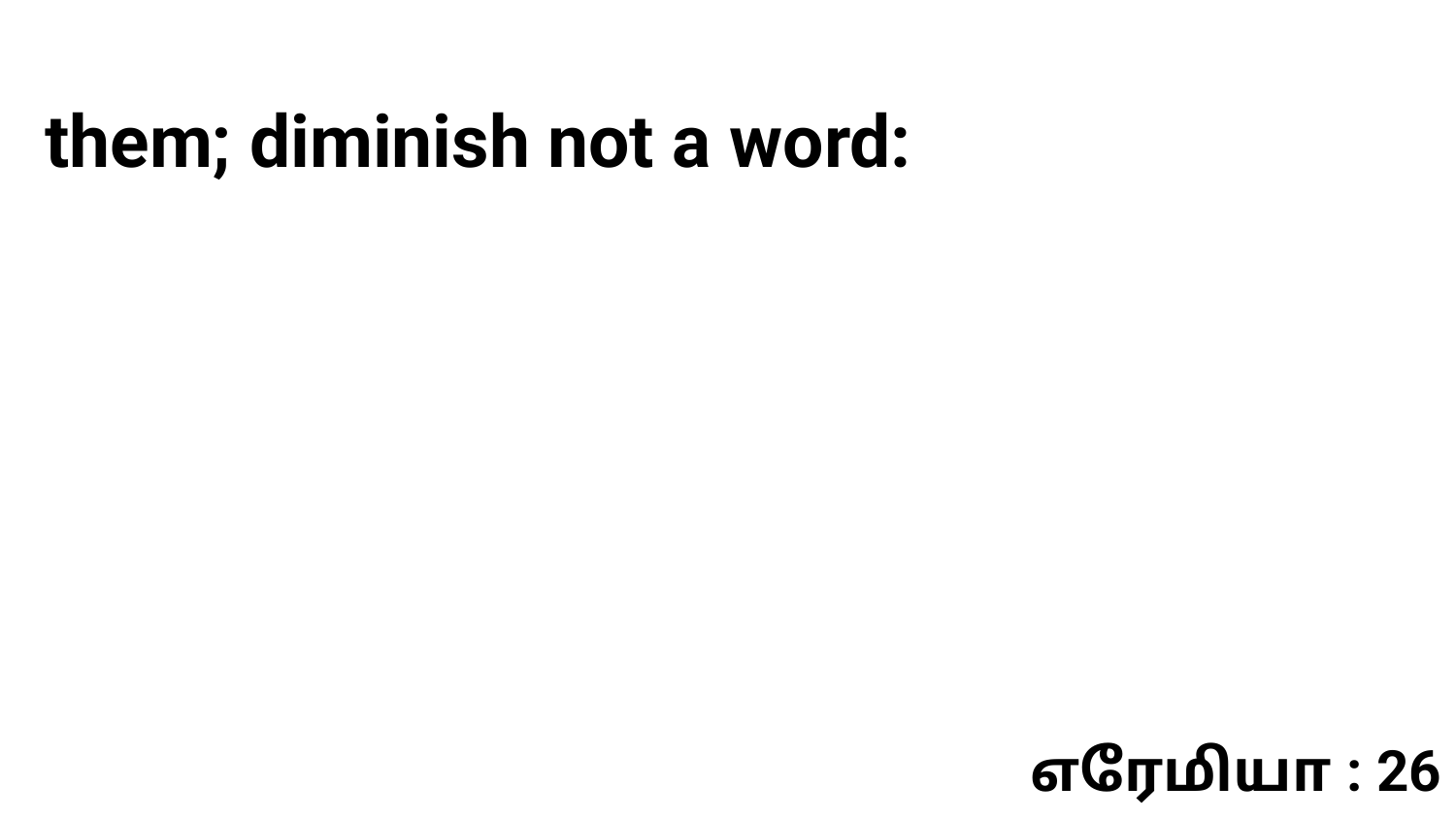

them; diminish not a word:
எரேமியா : 26